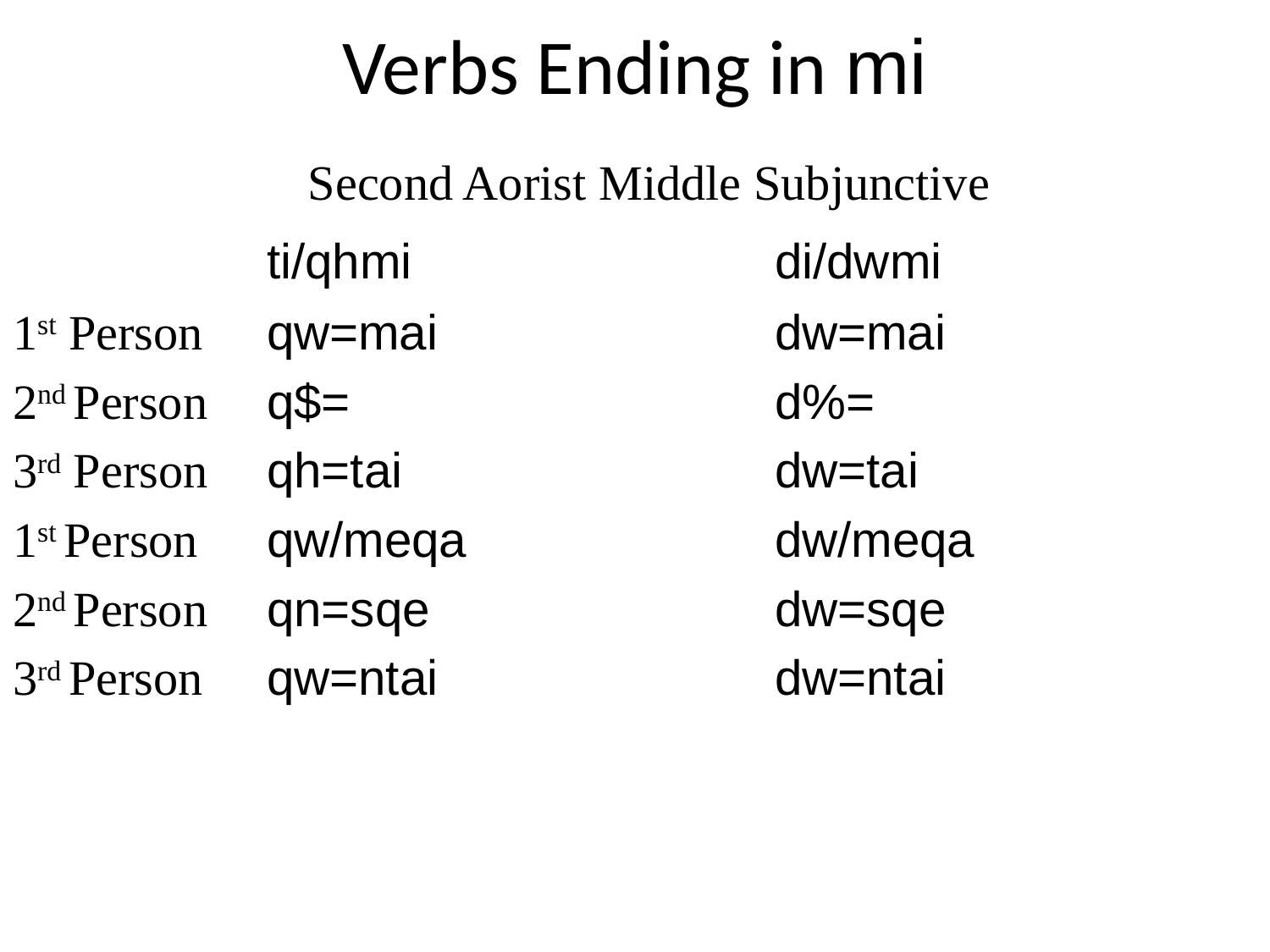

# Verbs Ending in mi
  Second Aorist Middle Subjunctive
		ti/qhmi 			di/dwmi
1st Person	qw=mai			dw=mai
2nd Person	q$=				d%=
3rd Person	qh=tai			dw=tai
1st Person	qw/meqa			dw/meqa
2nd Person	qn=sqe			dw=sqe
3rd Person	qw=ntai			dw=ntai